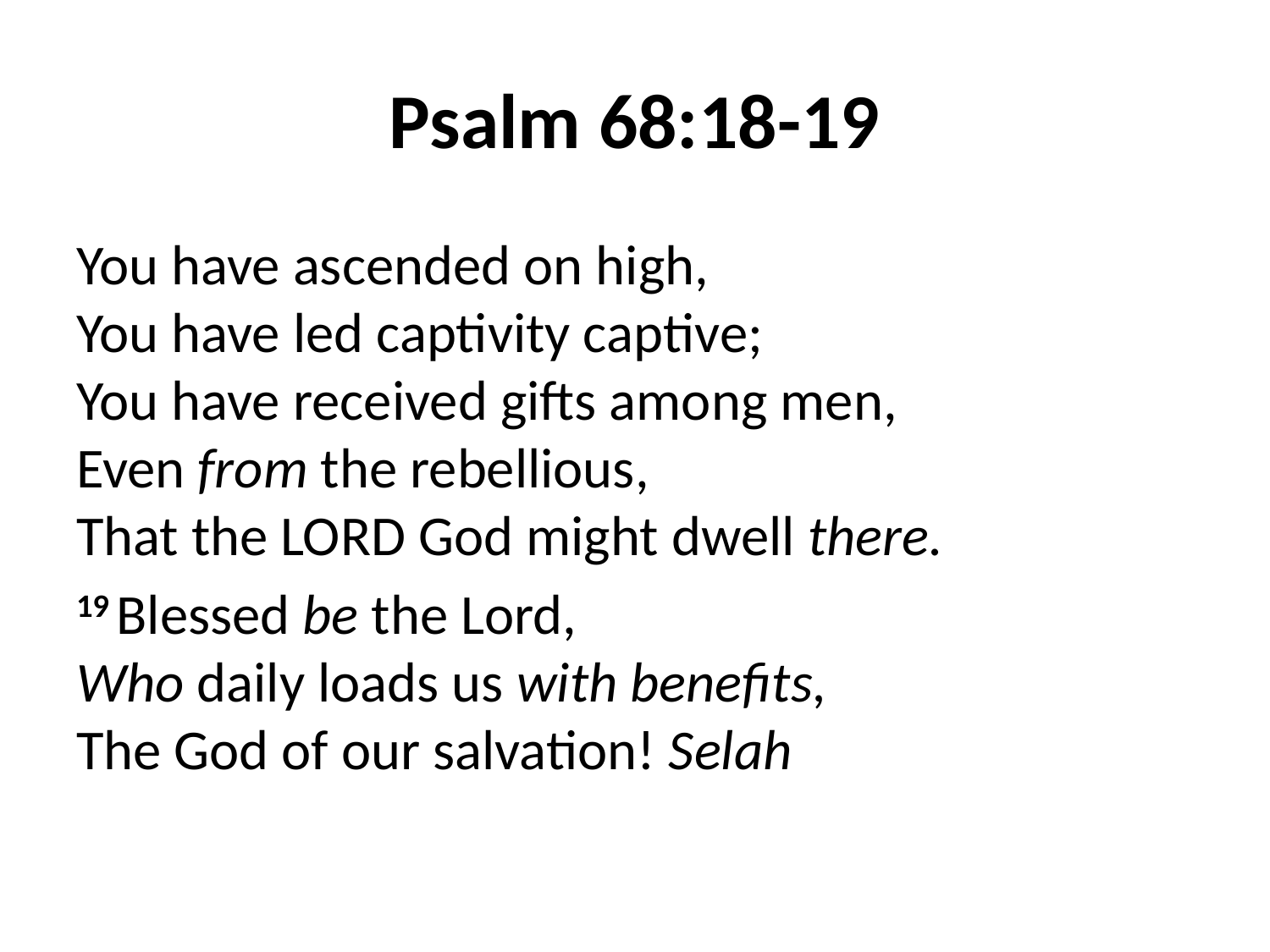

# Psalm 68:18-19
You have ascended on high,
You have led captivity captive;
You have received gifts among men,
Even from the rebellious,
That the Lord God might dwell there.
19 Blessed be the Lord,
Who daily loads us with benefits,
The God of our salvation! Selah